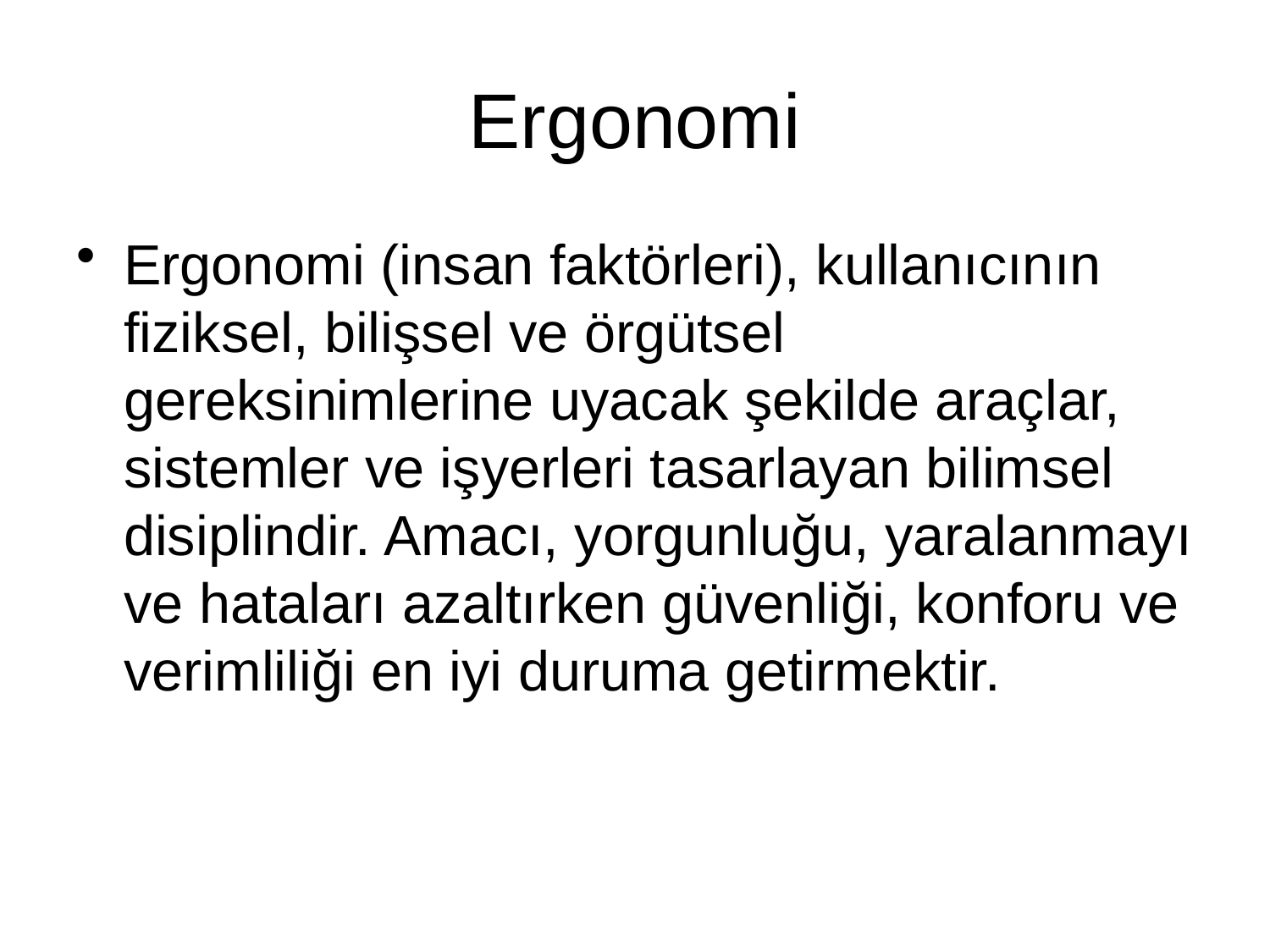

# Ergonomi
Ergonomi (insan faktörleri), kullanıcının fiziksel, bilişsel ve örgütsel gereksinimlerine uyacak şekilde araçlar, sistemler ve işyerleri tasarlayan bilimsel disiplindir. Amacı, yorgunluğu, yaralanmayı ve hataları azaltırken güvenliği, konforu ve verimliliği en iyi duruma getirmektir.